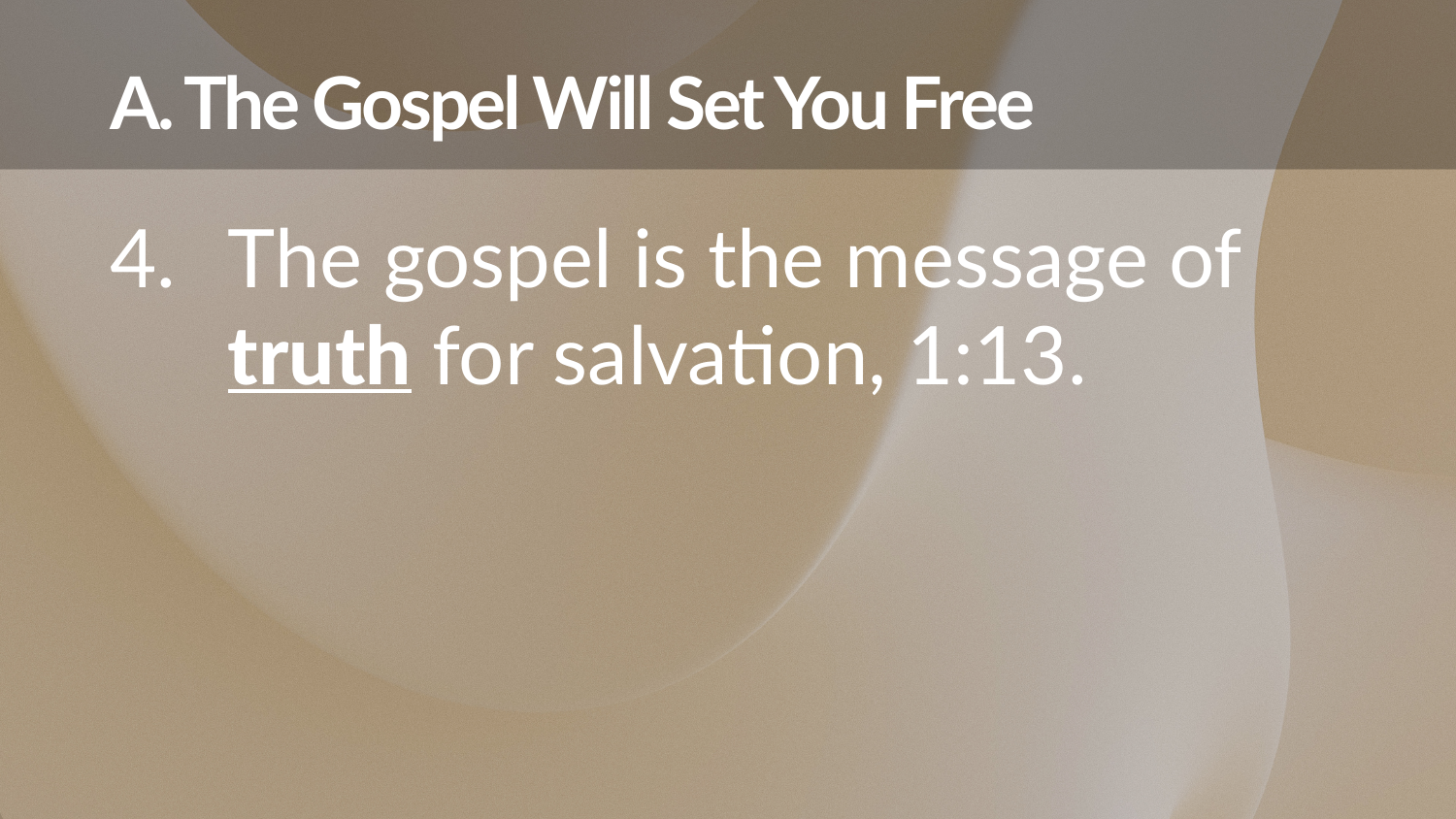

# A. The Gospel Will Set You Free
The gospel is the message of truth for salvation, 1:13.